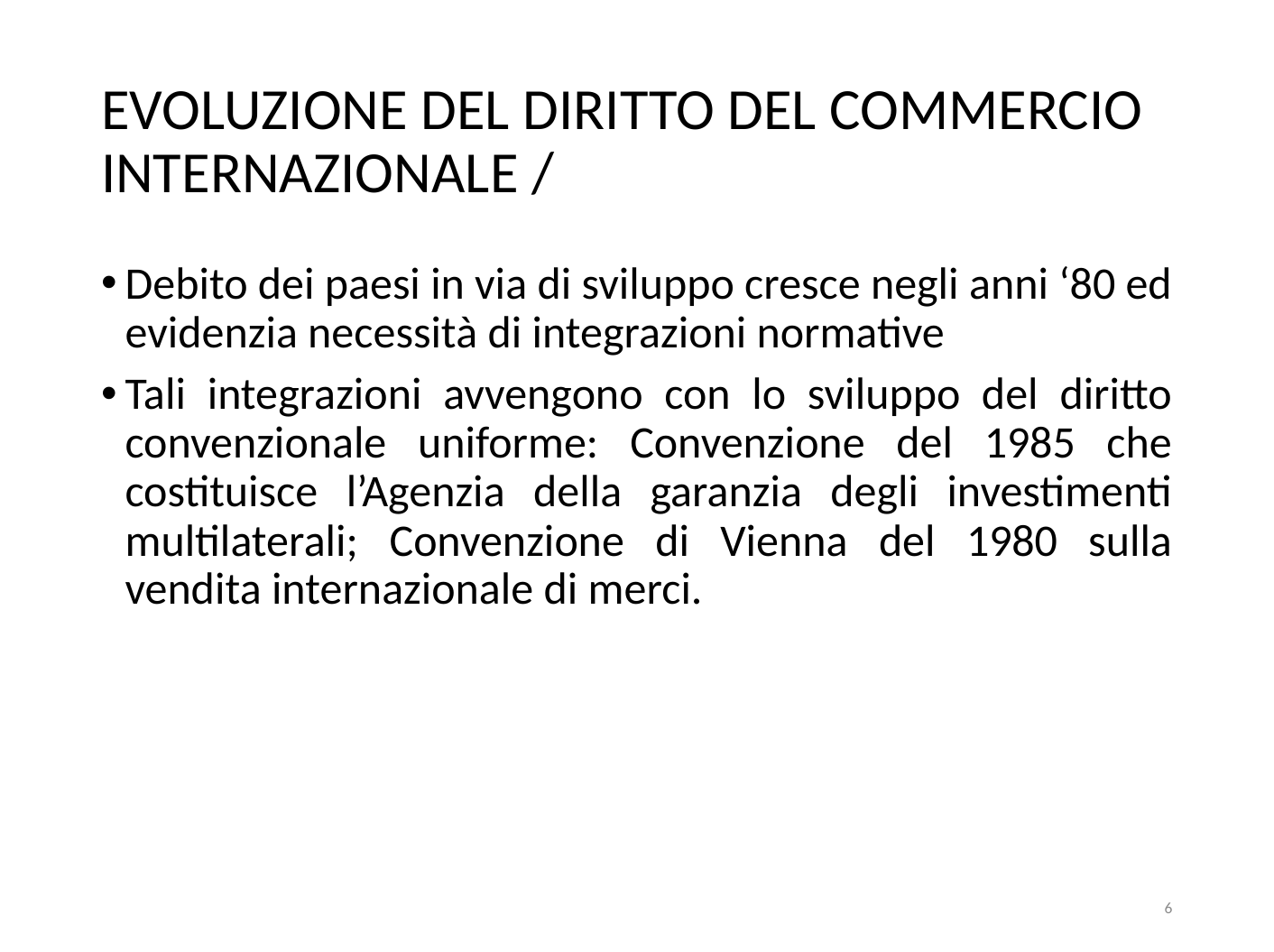

# EVOLUZIONE DEL DIRITTO DEL COMMERCIO INTERNAZIONALE /
Debito dei paesi in via di sviluppo cresce negli anni ‘80 ed evidenzia necessità di integrazioni normative
Tali integrazioni avvengono con lo sviluppo del diritto convenzionale uniforme: Convenzione del 1985 che costituisce l’Agenzia della garanzia degli investimenti multilaterali; Convenzione di Vienna del 1980 sulla vendita internazionale di merci.
6